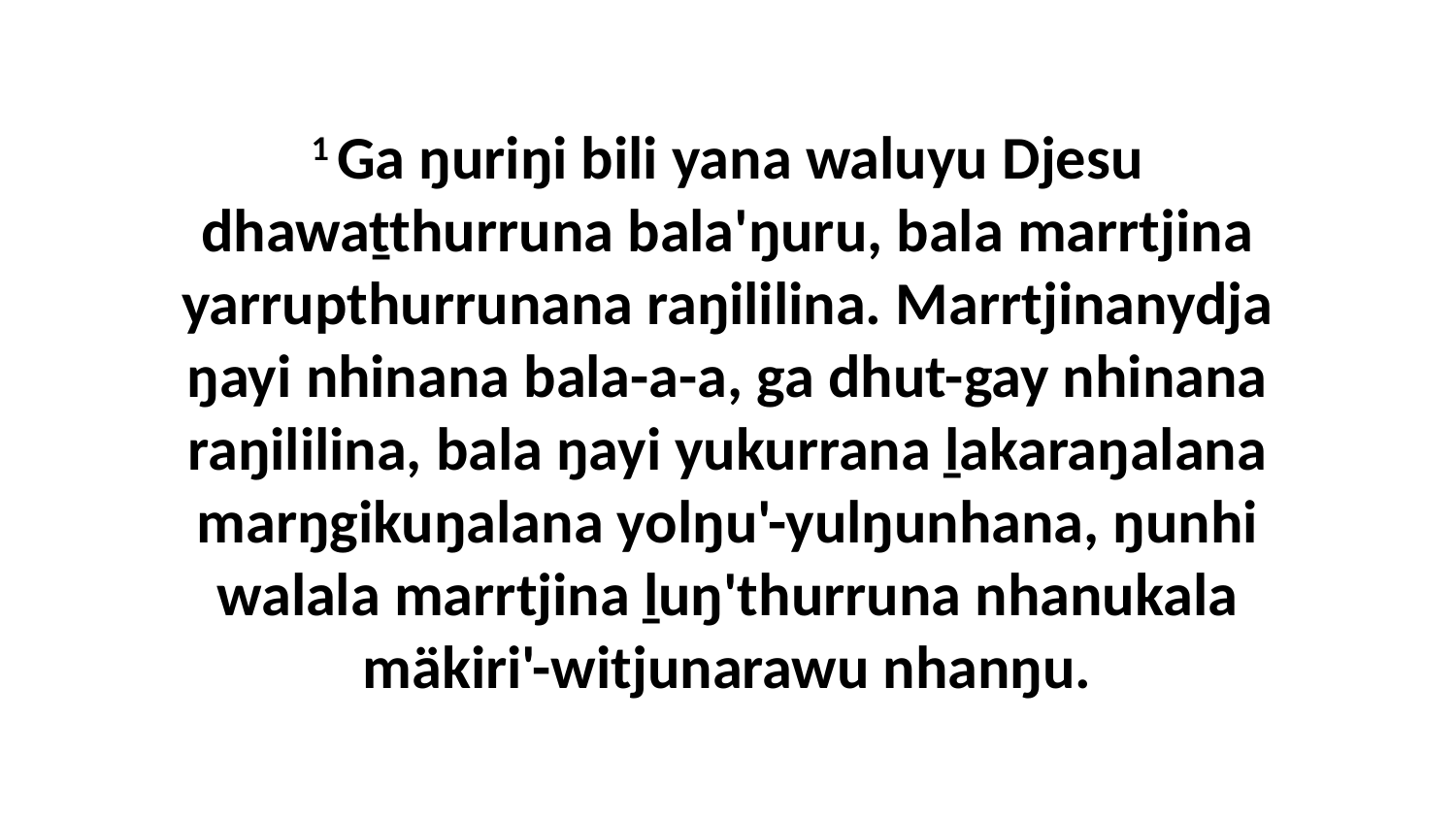

1 Ga ŋuriŋi bili yana waluyu Djesu dhawaṯthurruna bala'ŋuru, bala marrtjina yarrupthurrunana raŋililina. Marrtjinanydja ŋayi nhinana bala-a-a, ga dhut-gay nhinana raŋililina, bala ŋayi yukurrana ḻakaraŋalana marŋgikuŋalana yolŋu'-yulŋunhana, ŋunhi walala marrtjina ḻuŋ'thurruna nhanukala mäkiri'-witjunarawu nhanŋu.